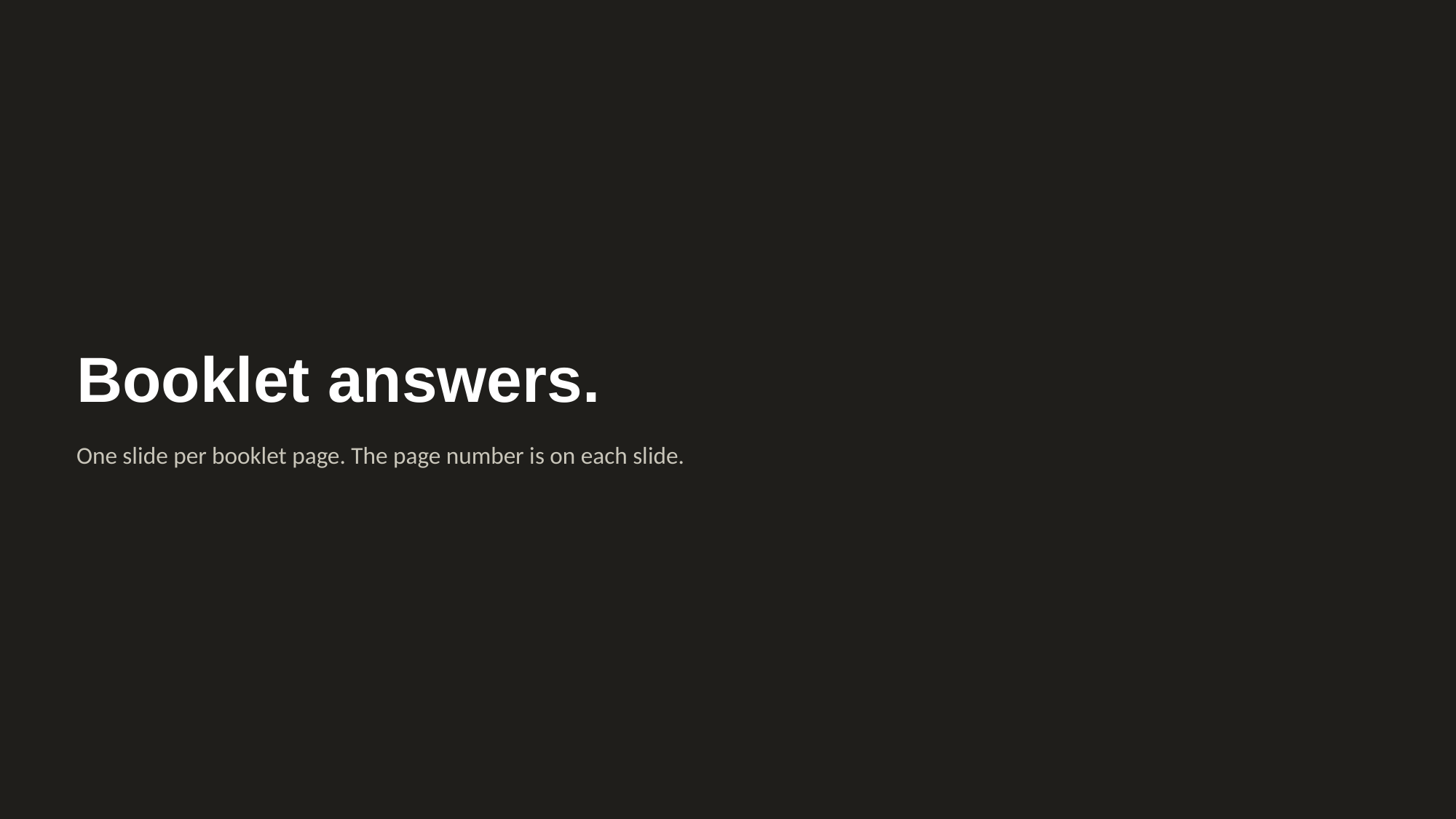

Booklet answers.
One slide per booklet page. The page number is on each slide.